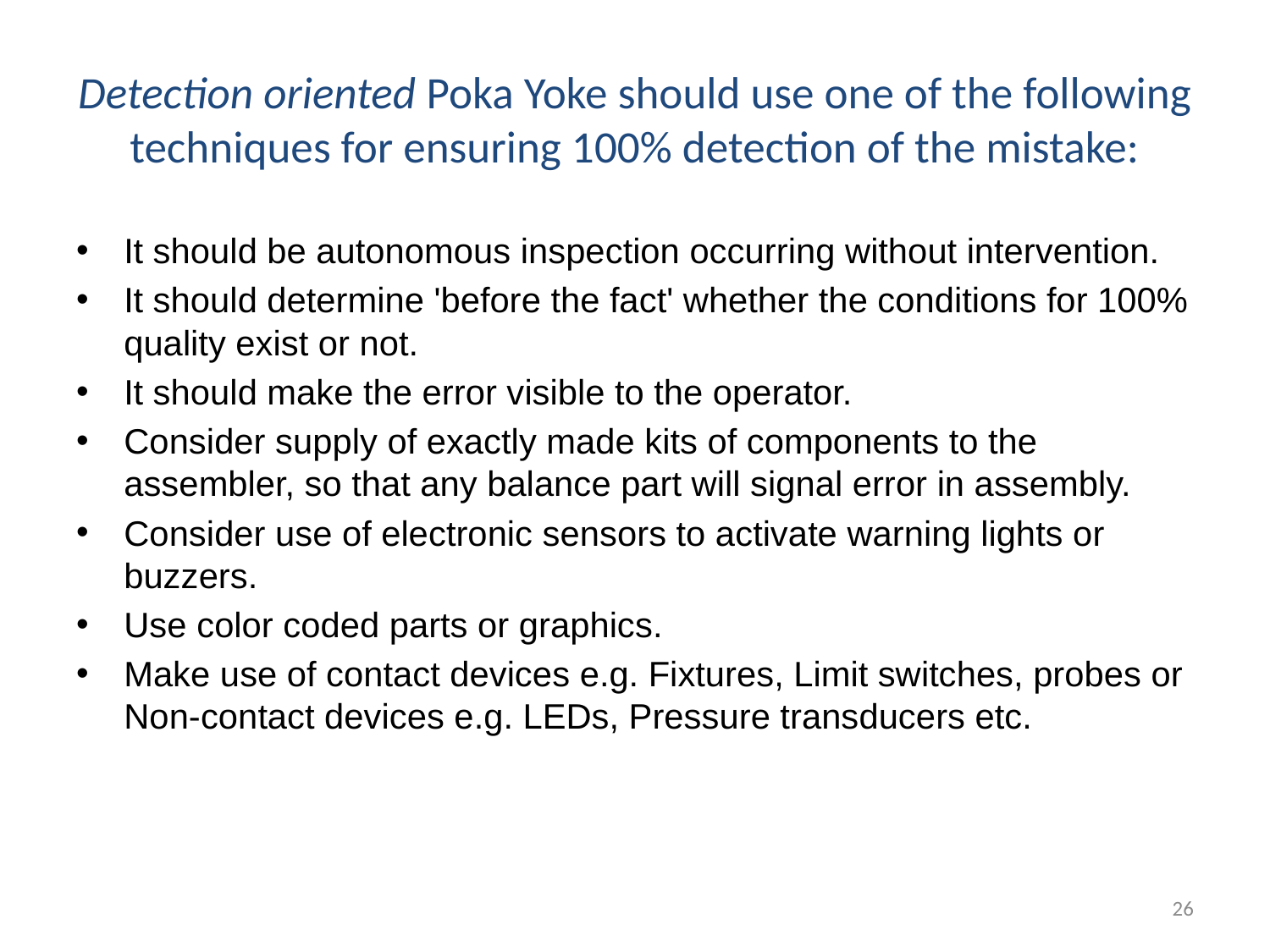

# Detection oriented Poka Yoke should use one of the following techniques for ensuring 100% detection of the mistake:
It should be autonomous inspection occurring without intervention.
It should determine 'before the fact' whether the conditions for 100% quality exist or not.
It should make the error visible to the operator.
Consider supply of exactly made kits of components to the assembler, so that any balance part will signal error in assembly.
Consider use of electronic sensors to activate warning lights or buzzers.
Use color coded parts or graphics.
Make use of contact devices e.g. Fixtures, Limit switches, probes or Non-contact devices e.g. LEDs, Pressure transducers etc.
26